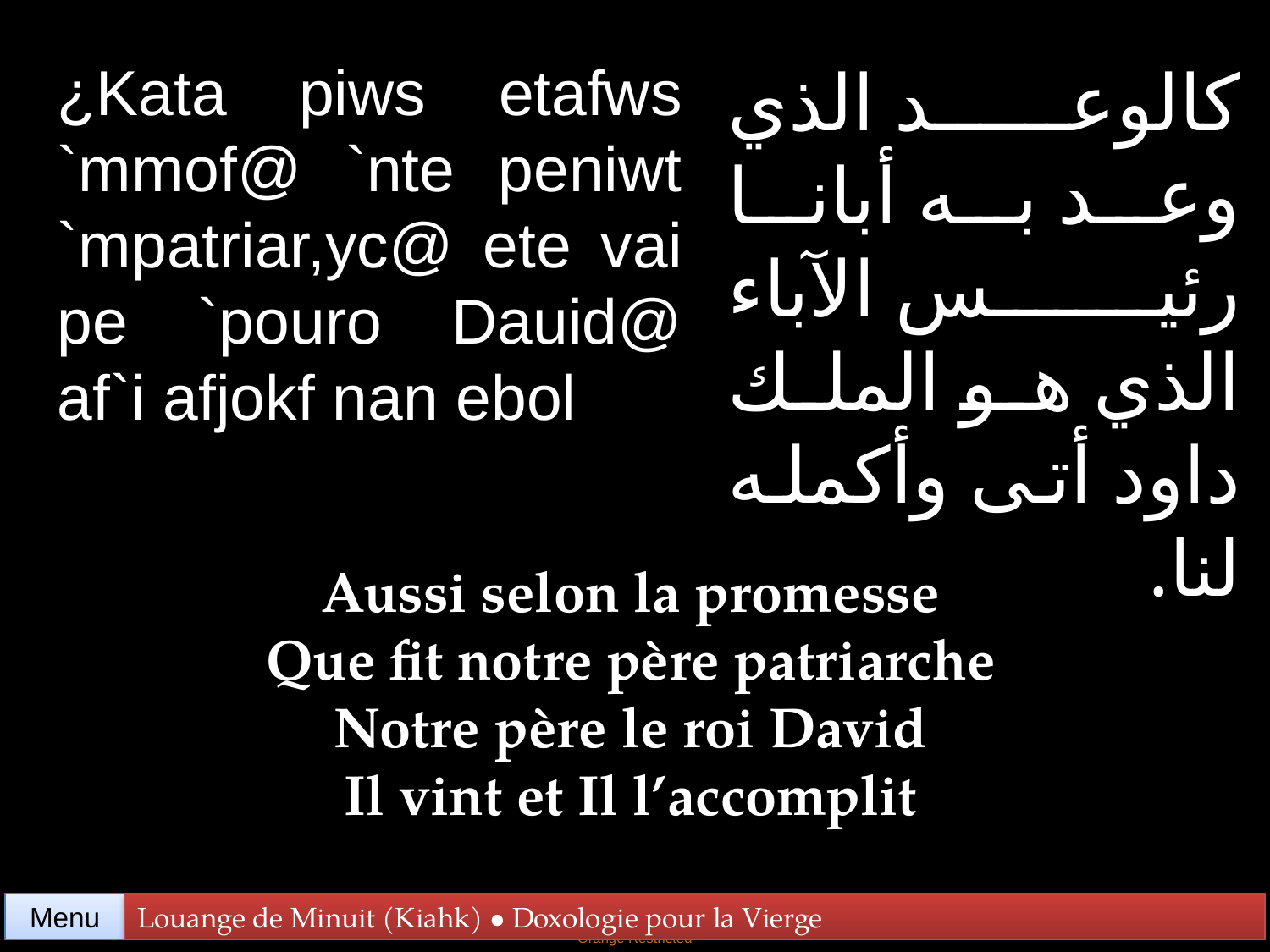

¿Kata piws etafws `mmof@ `nte peniwt `mpatriar,yc@ ete vai pe `pouro Dauid@ af`i afjokf nan ebol
كالوعد الذي وعد به أبانا رئيس الآباء الذي هو الملك داود أتى وأكمله لنا.
Aussi selon la promesse
Que fit notre père patriarche
Notre père le roi David
Il vint et Il l’accomplit
Menu
Louange de Minuit (Kiahk) • Doxologie pour la Vierge